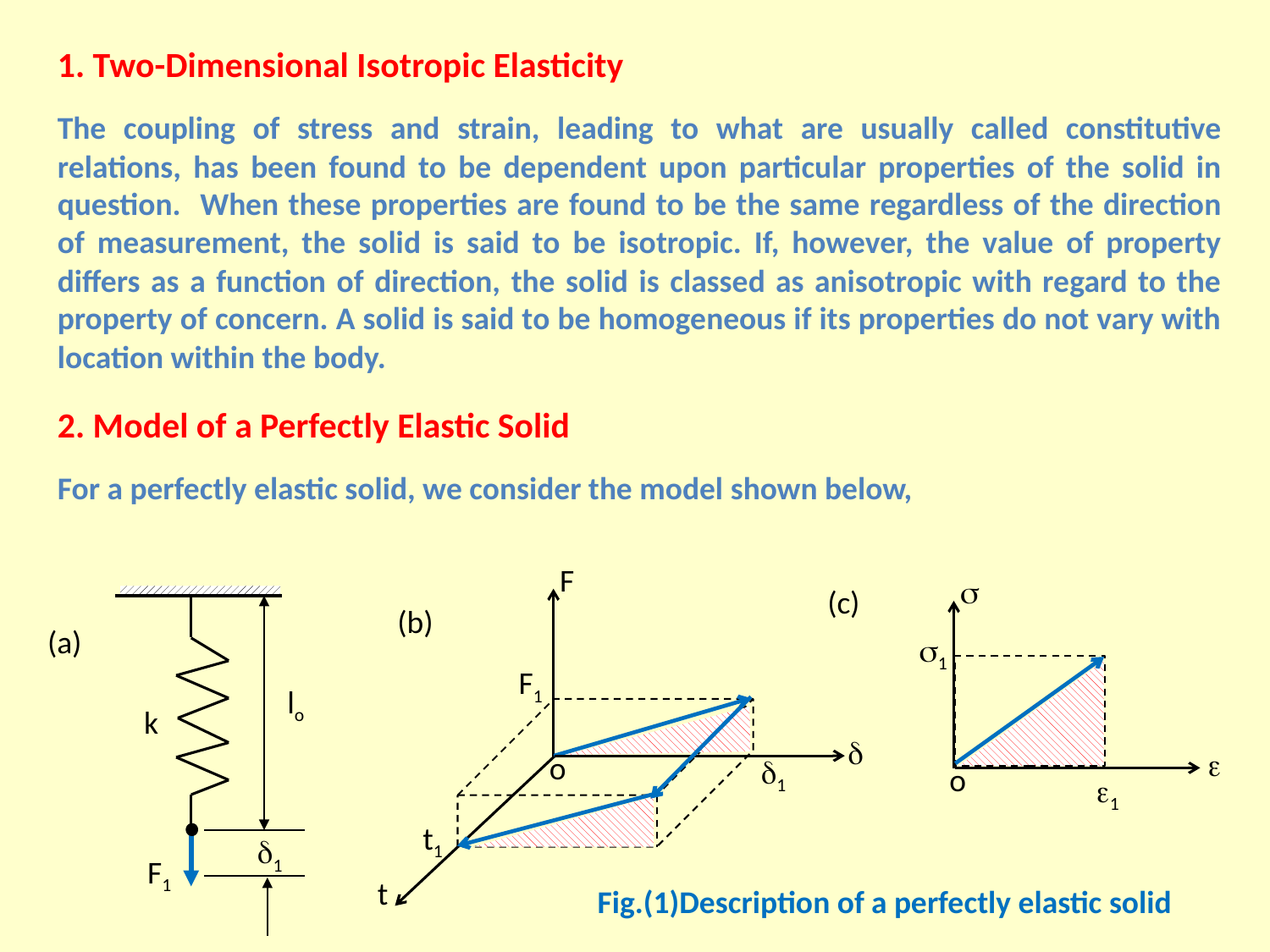

1. Two-Dimensional Isotropic Elasticity

The coupling of stress and strain, leading to what are usually called constitutive relations, has been found to be dependent upon particular properties of the solid in question.  When these properties are found to be the same regardless of the direction of measurement, the solid is said to be isotropic. If, however, the value of property differs as a function of direction, the solid is classed as anisotropic with regard to the property of concern. A solid is said to be homogeneous if its properties do not vary with location within the body.
2. Model of a Perfectly Elastic Solid

For a perfectly elastic solid, we consider the model shown below,
F
F1

δ
o
δ1

t1
t
σ
σ1

ε
o
ε1
(c)

lo
k
δ1
F1
(b)
(a)
Fig.(1)Description of a perfectly elastic solid